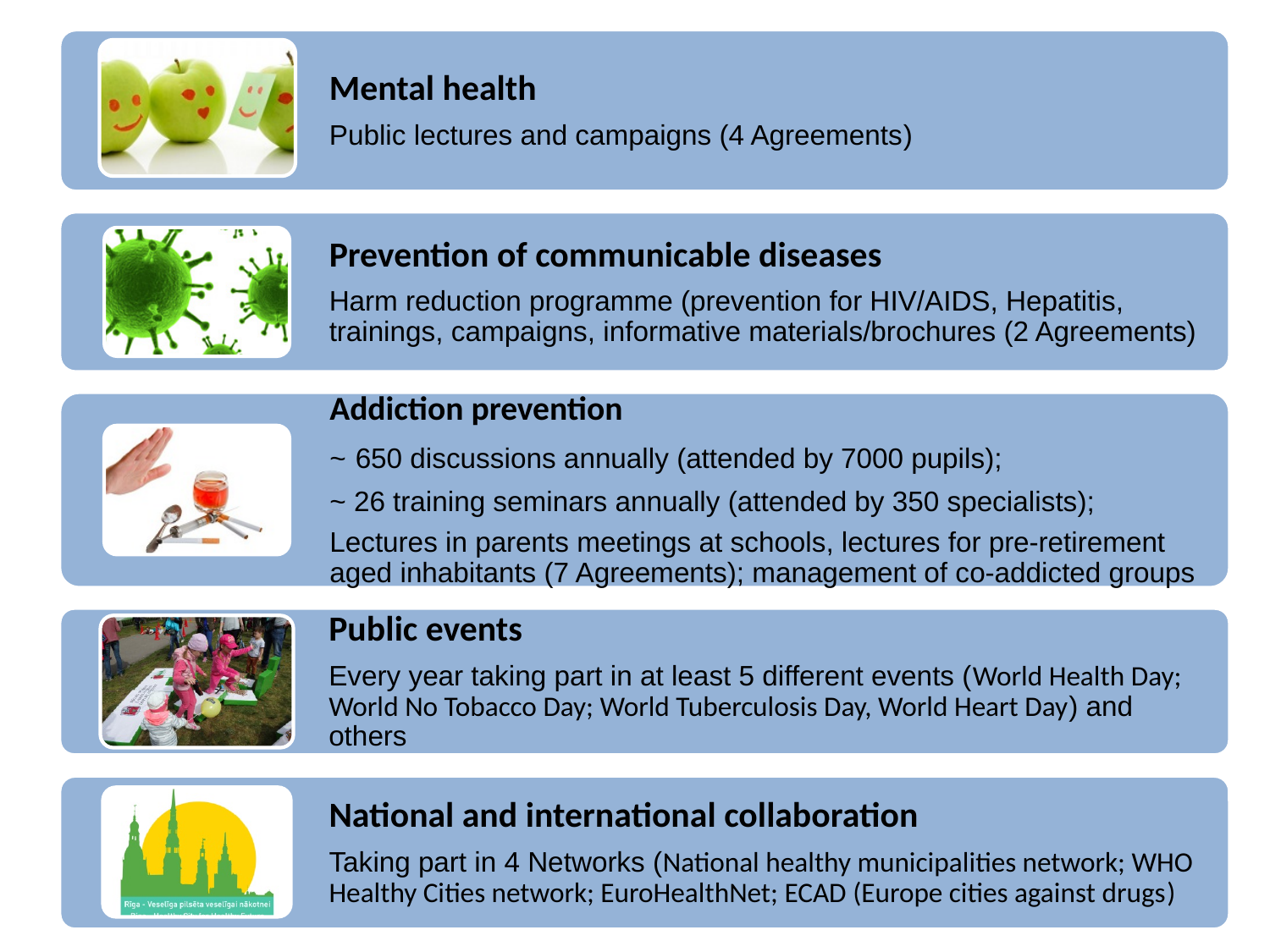

Mental health
Public lectures and campaigns (4 Agreements)
Prevention of communicable diseases
Harm reduction programme (prevention for HIV/AIDS, Hepatitis, trainings, campaigns, informative materials/brochures (2 Agreements)
Addiction prevention
~ 650 discussions annually (attended by 7000 pupils);
~ 26 training seminars annually (attended by 350 specialists);
Lectures in parents meetings at schools, lectures for pre-retirement aged inhabitants (7 Agreements); management of co-addicted groups
Public events
Every year taking part in at least 5 different events (World Health Day; World No Tobacco Day; World Tuberculosis Day, World Heart Day) and others
National and international collaboration
Taking part in 4 Networks (National healthy municipalities network; WHO Healthy Cities network; EuroHealthNet; ECAD (Europe cities against drugs)
11